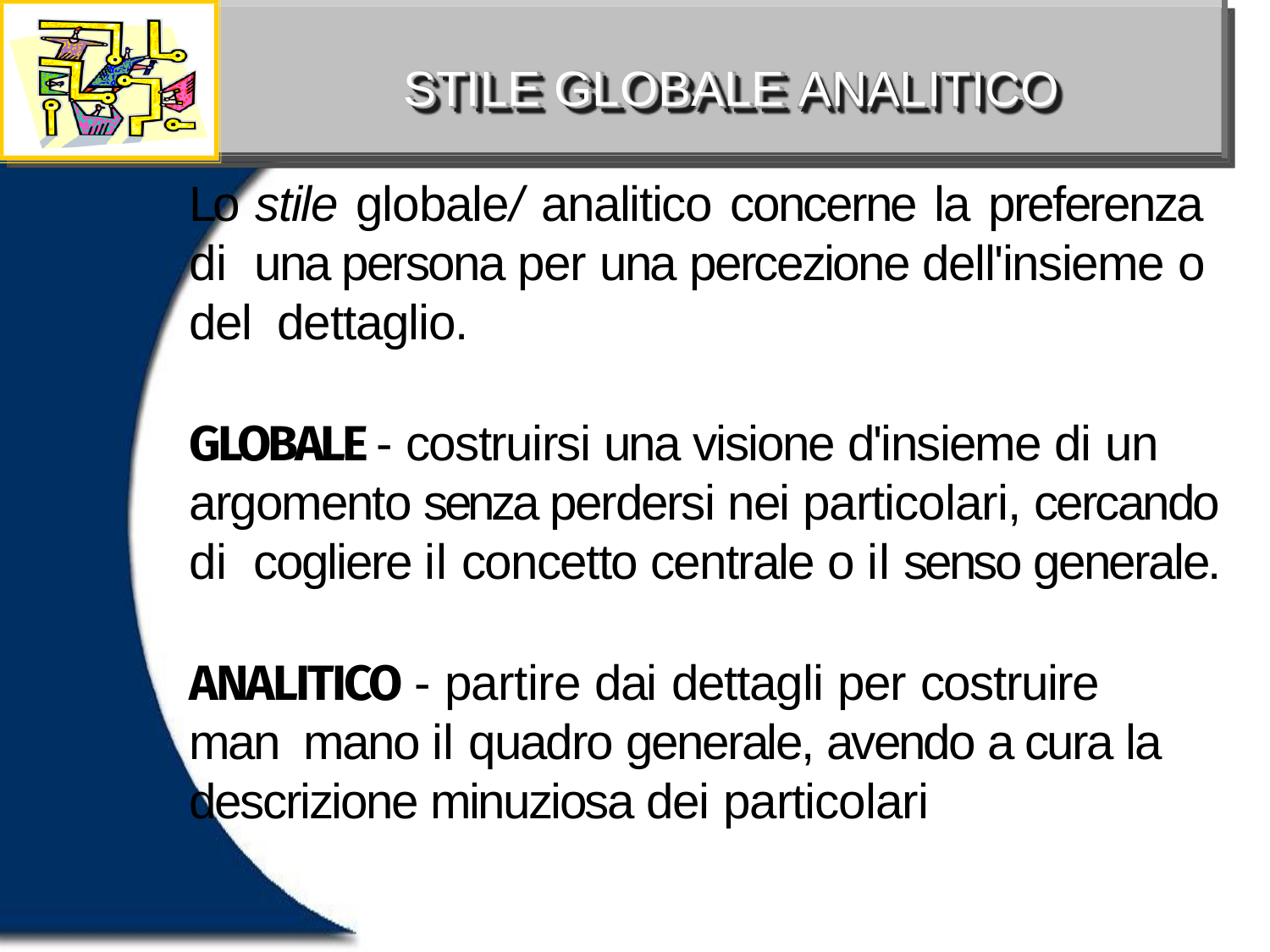

# STILE GLOBALE ANALITICO

Lo stile globale/ analitico concerne la preferenza di  una persona per una percezione dell'insieme o del  dettaglio.

GLOBALE - costruirsi una visione d'insieme di un  argomento senza perdersi nei particolari, cercando di  cogliere il concetto centrale o il senso generale.

ANALITICO - partire dai dettagli per costruire man  mano il quadro generale, avendo a cura la  descrizione minuziosa dei particolari